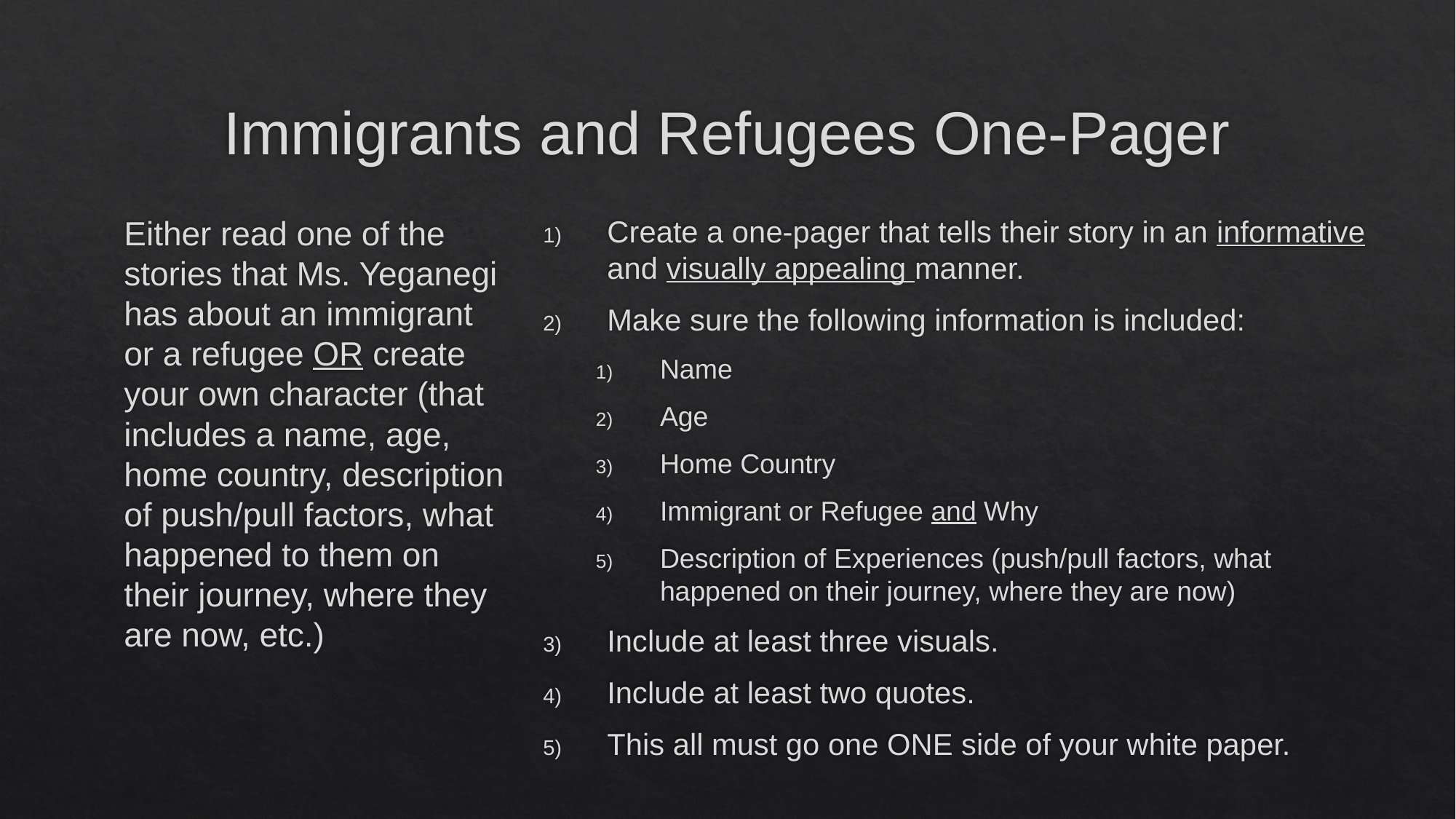

# Immigrants and Refugees One-Pager
Either read one of the stories that Ms. Yeganegi has about an immigrant or a refugee OR create your own character (that includes a name, age, home country, description of push/pull factors, what happened to them on their journey, where they are now, etc.)
Create a one-pager that tells their story in an informative and visually appealing manner.
Make sure the following information is included:
Name
Age
Home Country
Immigrant or Refugee and Why
Description of Experiences (push/pull factors, what happened on their journey, where they are now)
Include at least three visuals.
Include at least two quotes.
This all must go one ONE side of your white paper.